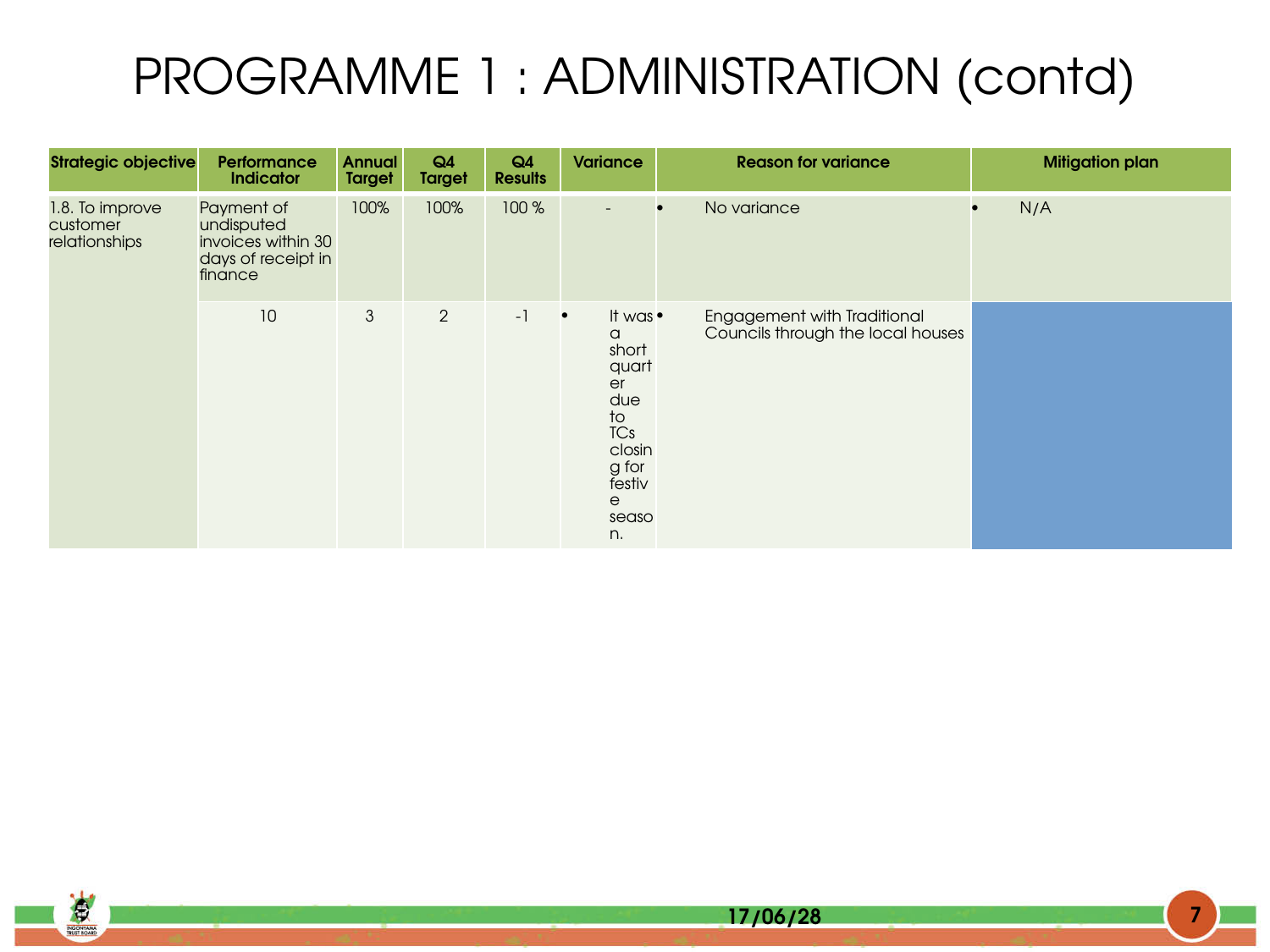

PROGRAMME 1 : ADMINISTRATION (contd)
| Strategic objective | Performance Indicator | Annual Target | Q4 Target | Q4 Results | Variance | Reason for variance | Mitigation plan |
| --- | --- | --- | --- | --- | --- | --- | --- |
| 1.8. To improve customer relationships | Payment of undisputed invoices within 30 days of receipt in finance | 100% | 100% | 100 % | - | No variance | N/A |
| Number of MOAs with Traditional Councils approved by the Board | 10 | 3 | 2 | -1 | It was a short quarter due to TCs closing for festive season. | Engagement with Traditional Councils through the local houses |
7
17/06/28